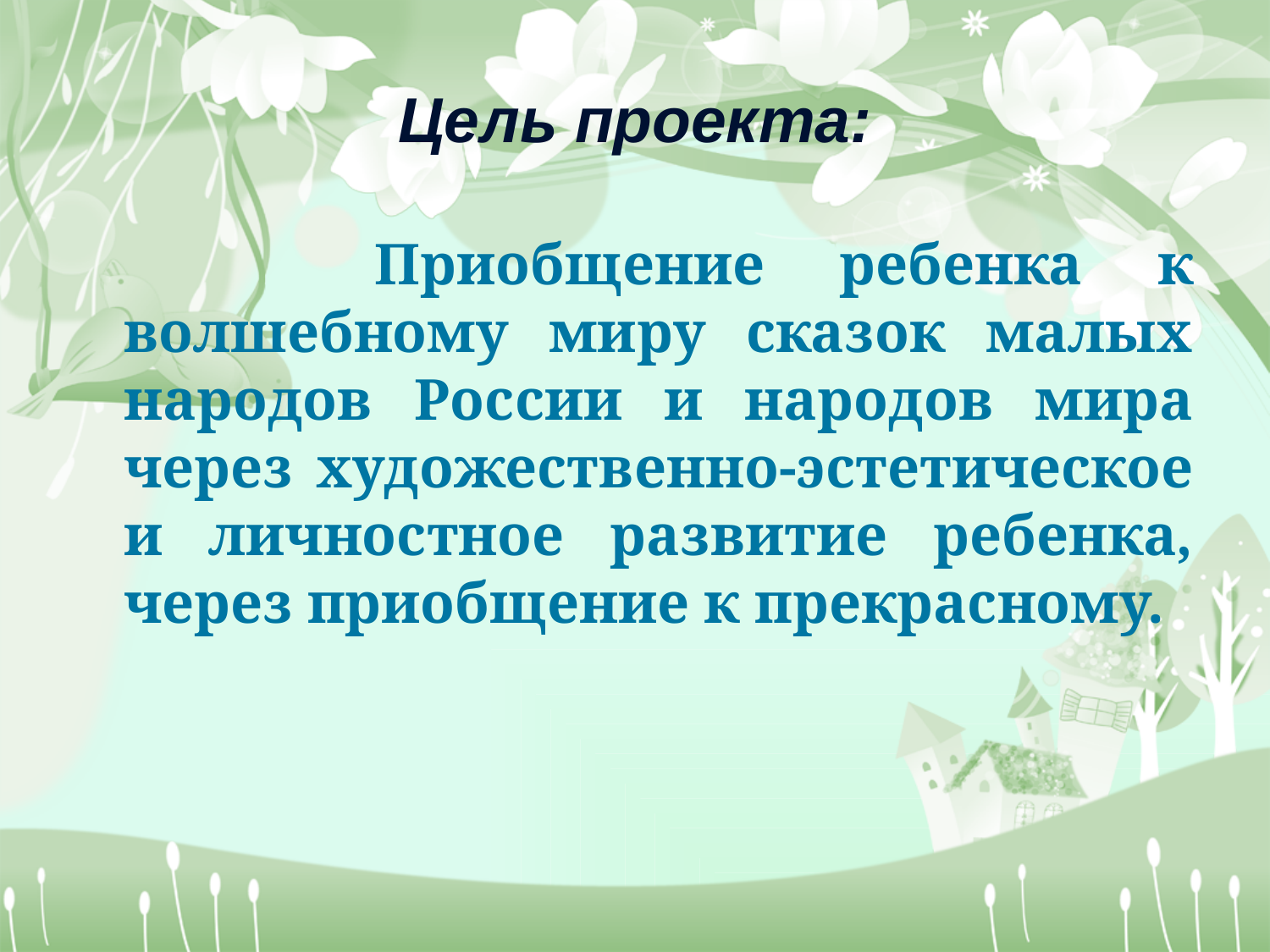

# Цель проекта:
    Приобщение ребенка к волшебному миру сказок малых народов России и народов мира через художественно-эстетическое и личностное развитие ребенка, через приобщение к прекрасному.